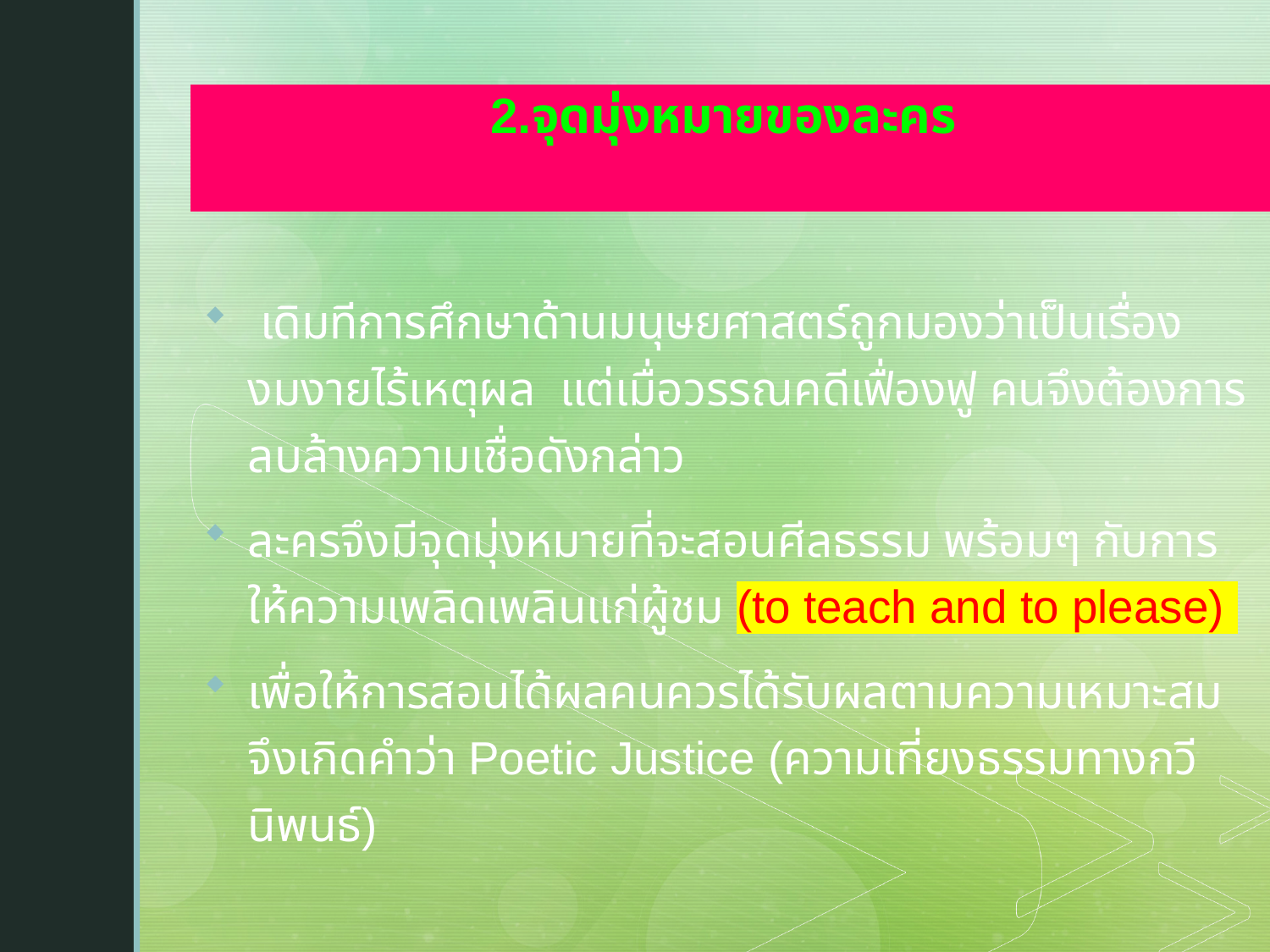

2.จุดมุ่งหมายของละคร
 เดิมทีการศึกษาด้านมนุษยศาสตร์ถูกมองว่าเป็นเรื่องงมงายไร้เหตุผล  แต่เมื่อวรรณคดีเฟื่องฟู คนจึงต้องการลบล้างความเชื่อดังกล่าว
ละครจึงมีจุดมุ่งหมายที่จะสอนศีลธรรม พร้อมๆ กับการให้ความเพลิดเพลินแก่ผู้ชม (to teach and to please)
เพื่อให้การสอนได้ผลคนควรได้รับผลตามความเหมาะสม จึงเกิดคำว่า Poetic Justice (ความเที่ยงธรรมทางกวีนิพนธ์)